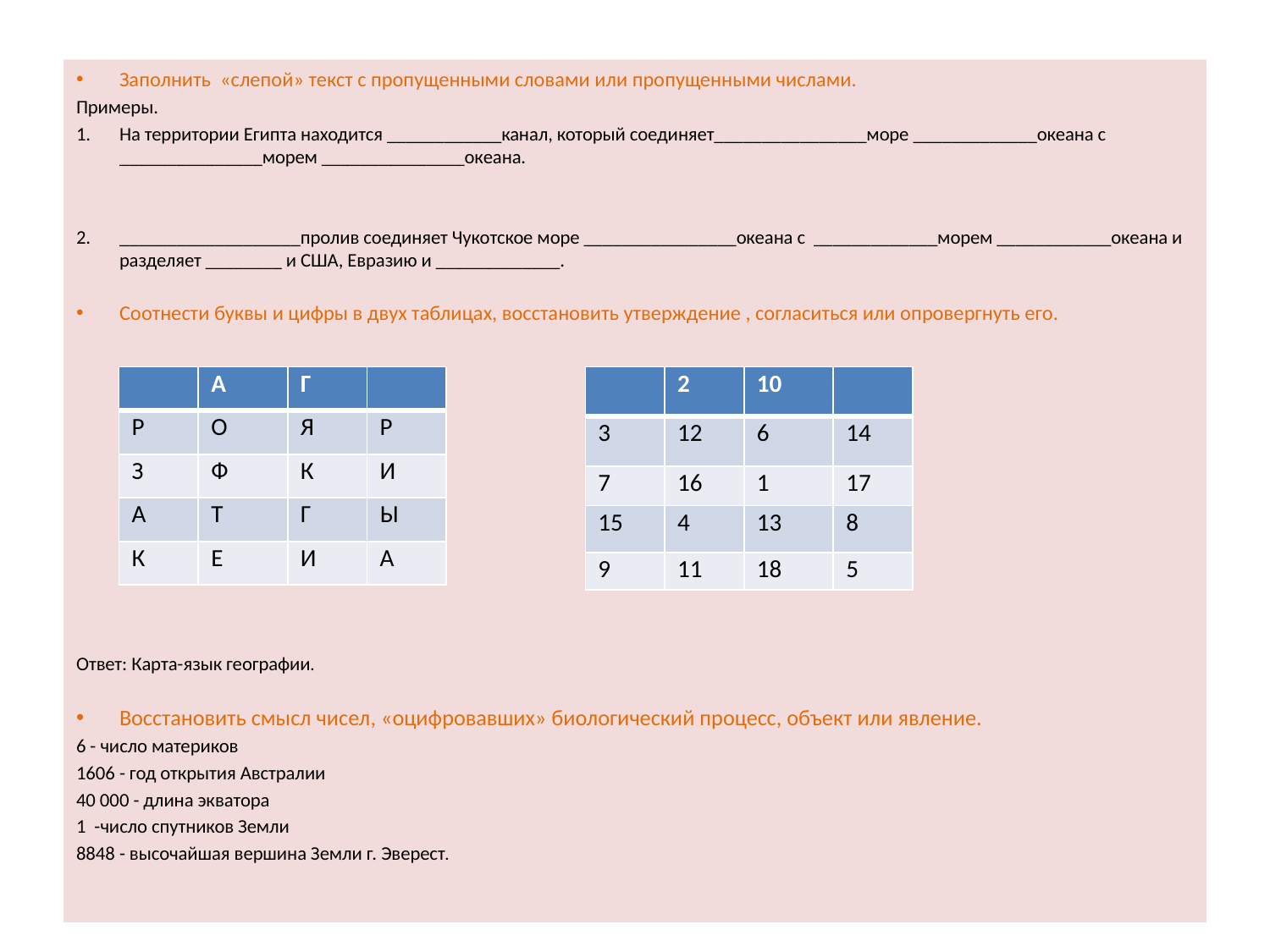

Заполнить  «слепой» текст с пропущенными словами или пропущенными числами.
Примеры.
На территории Египта находится ____________канал, который соединяет________________море _____________океана с _______________морем _______________океана.

___________________пролив соединяет Чукотское море ________________океана с  _____________морем ____________океана и разделяет ________ и США, Евразию и _____________.

Соотнести буквы и цифры в двух таблицах, восстановить утверждение , согласиться или опровергнуть его.

Ответ: Карта-язык географии.

Восстановить смысл чисел, «оцифровавших» биологический процесс, объект или явление.
6 - число материков
1606 - год открытия Австралии
40 000 - длина экватора
1  -число спутников Земли
8848 - высочайшая вершина Земли г. Эверест.

|  | А | Г |  |
| --- | --- | --- | --- |
| Р | О | Я | Р |
| З | Ф | К | И |
| А | Т | Г | Ы |
| К | Е | И | А |
|  | 2 | 10 |  |
| --- | --- | --- | --- |
| 3 | 12 | 6 | 14 |
| 7 | 16 | 1 | 17 |
| 15 | 4 | 13 | 8 |
| 9 | 11 | 18 | 5 |